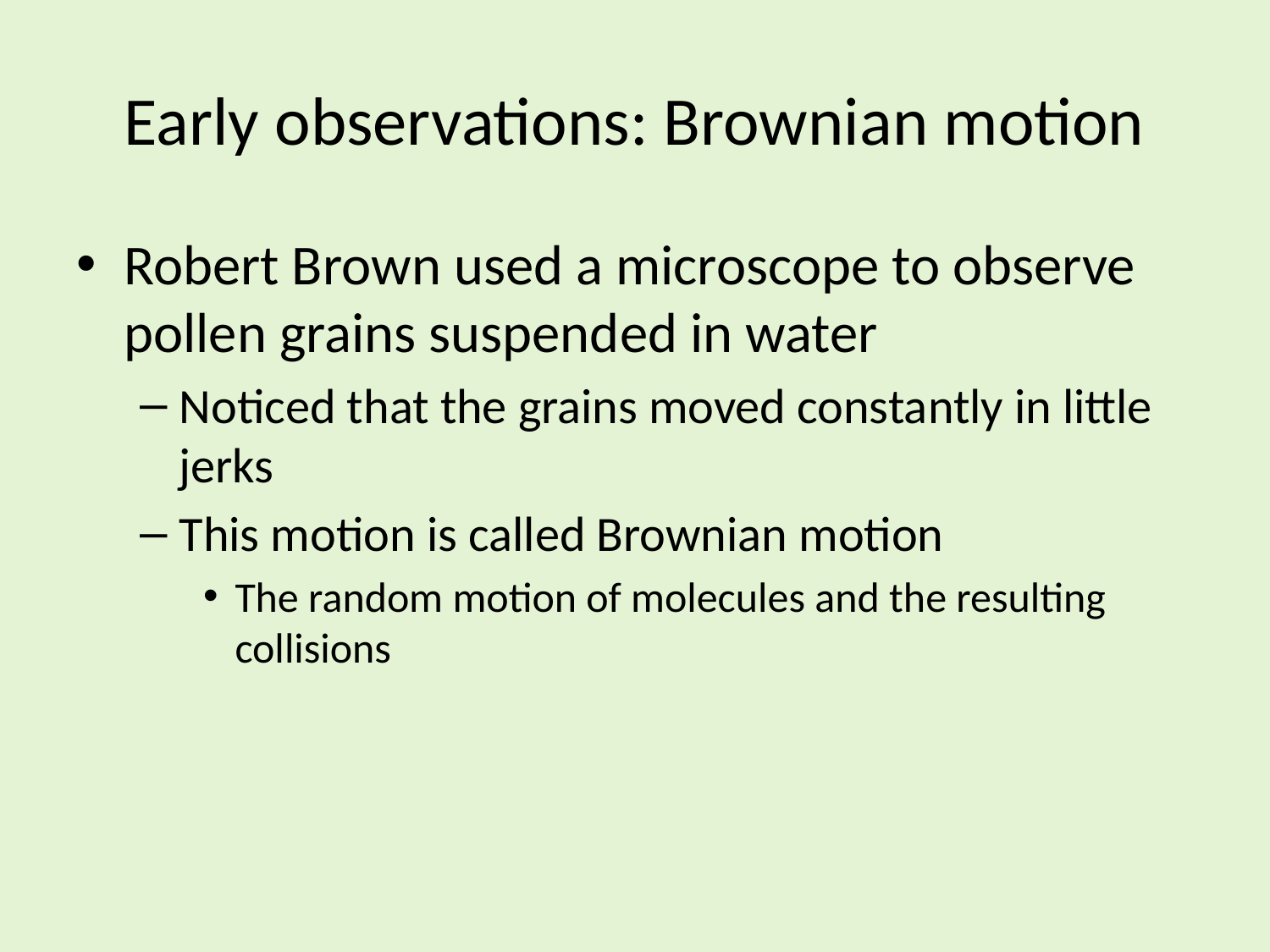

# Early observations: Brownian motion
Robert Brown used a microscope to observe pollen grains suspended in water
Noticed that the grains moved constantly in little jerks
This motion is called Brownian motion
The random motion of molecules and the resulting collisions